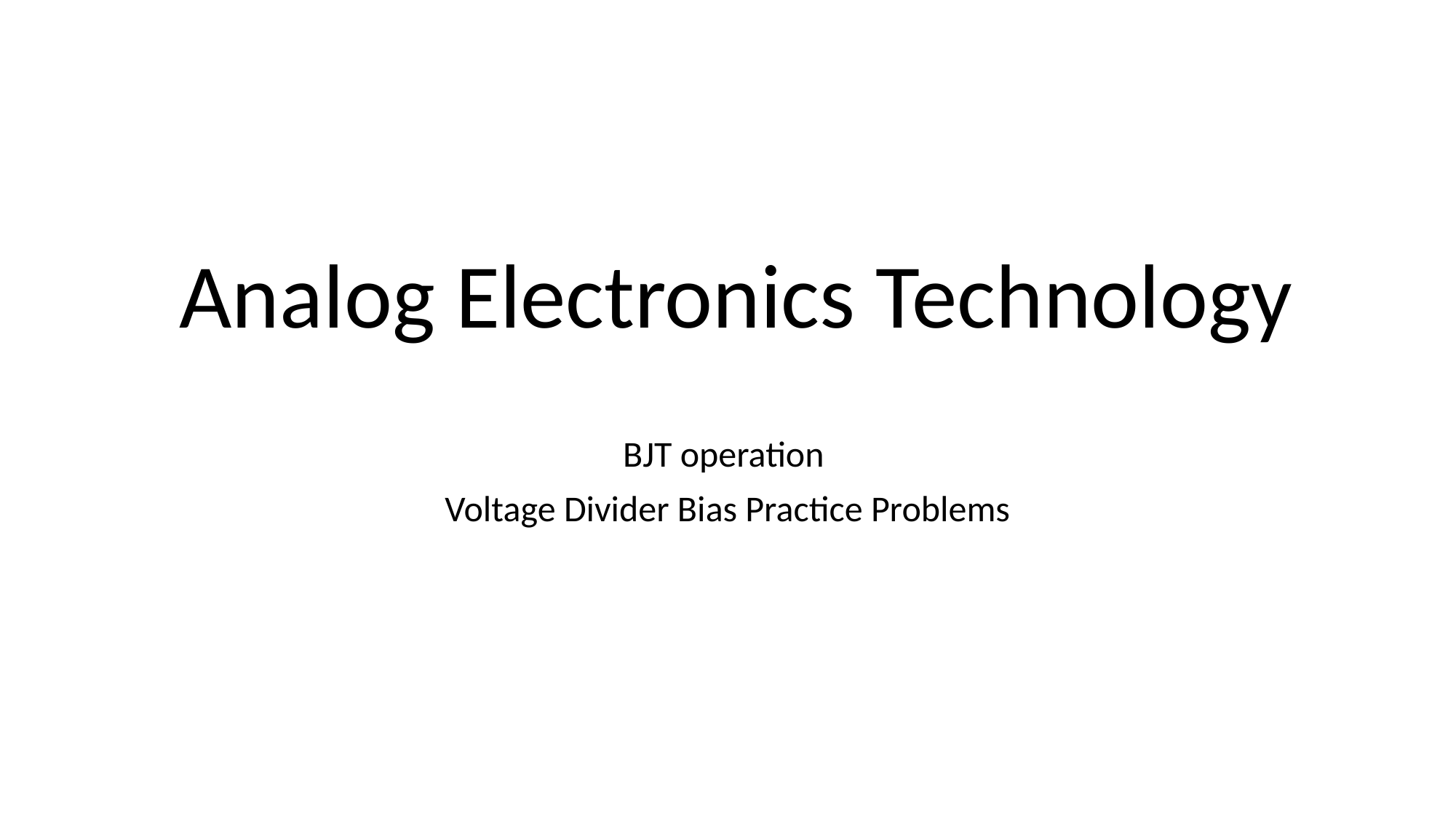

# Analog Electronics Technology
BJT operation
Voltage Divider Bias Practice Problems